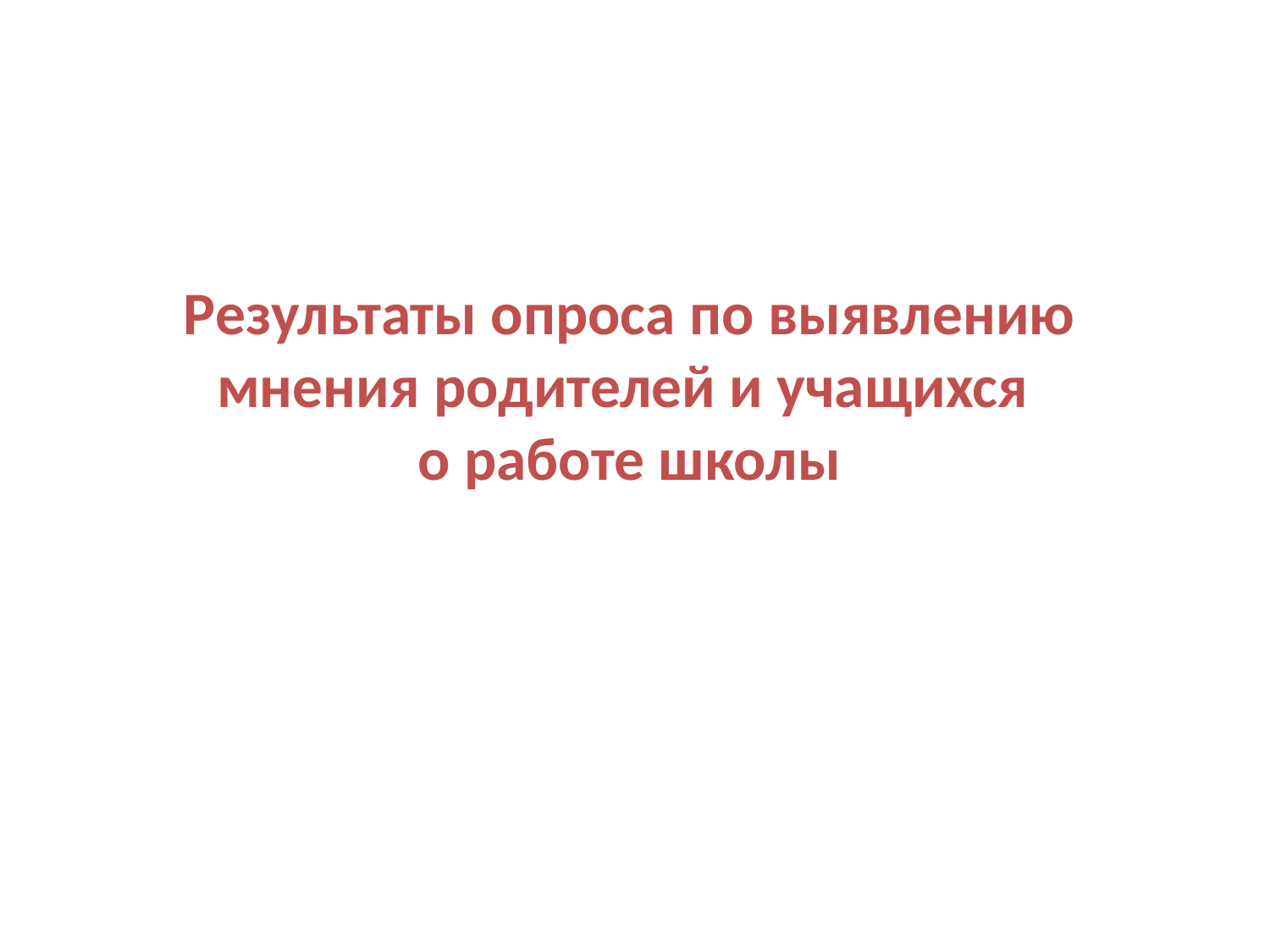

# Результаты опроса по выявлению мнения родителей и учащихся о работе школы